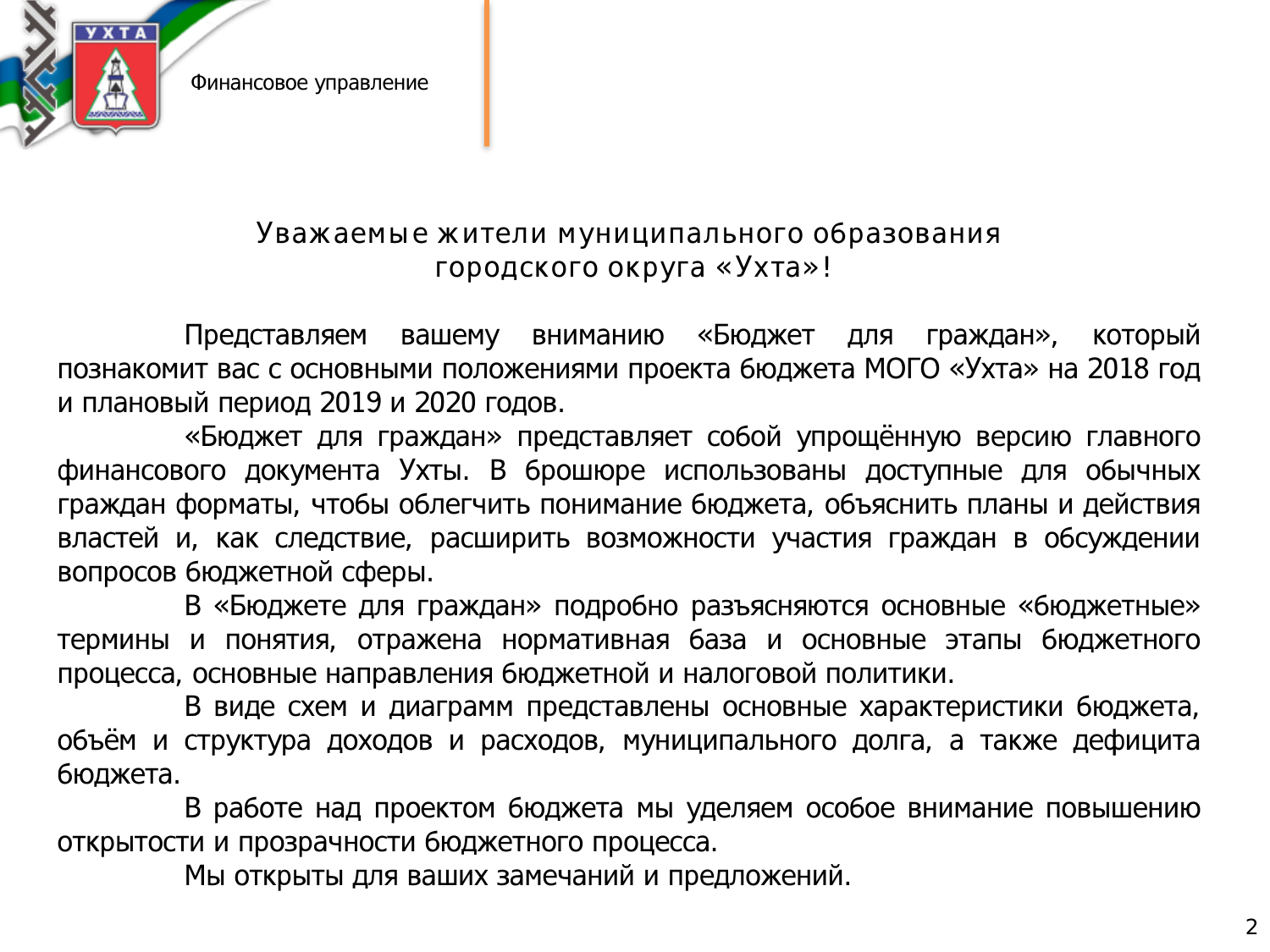

Уважаемые жители муниципального образования
 городского округа «Ухта»!

	Представляем вашему вниманию «Бюджет для граждан», который познакомит вас с основными положениями проекта бюджета МОГО «Ухта» на 2018 год и плановый период 2019 и 2020 годов.
	«Бюджет для граждан» представляет собой упрощённую версию главного финансового документа Ухты. В брошюре использованы доступные для обычных граждан форматы, чтобы облегчить понимание бюджета, объяснить планы и действия властей и, как следствие, расширить возможности участия граждан в обсуждении вопросов бюджетной сферы.
	В «Бюджете для граждан» подробно разъясняются основные «бюджетные» термины и понятия, отражена нормативная база и основные этапы бюджетного процесса, основные направления бюджетной и налоговой политики.
	В виде схем и диаграмм представлены основные характеристики бюджета, объём и структура доходов и расходов, муниципального долга, а также дефицита бюджета.
	В работе над проектом бюджета мы уделяем особое внимание повышению открытости и прозрачности бюджетного процесса.
	Мы открыты для ваших замечаний и предложений.
2